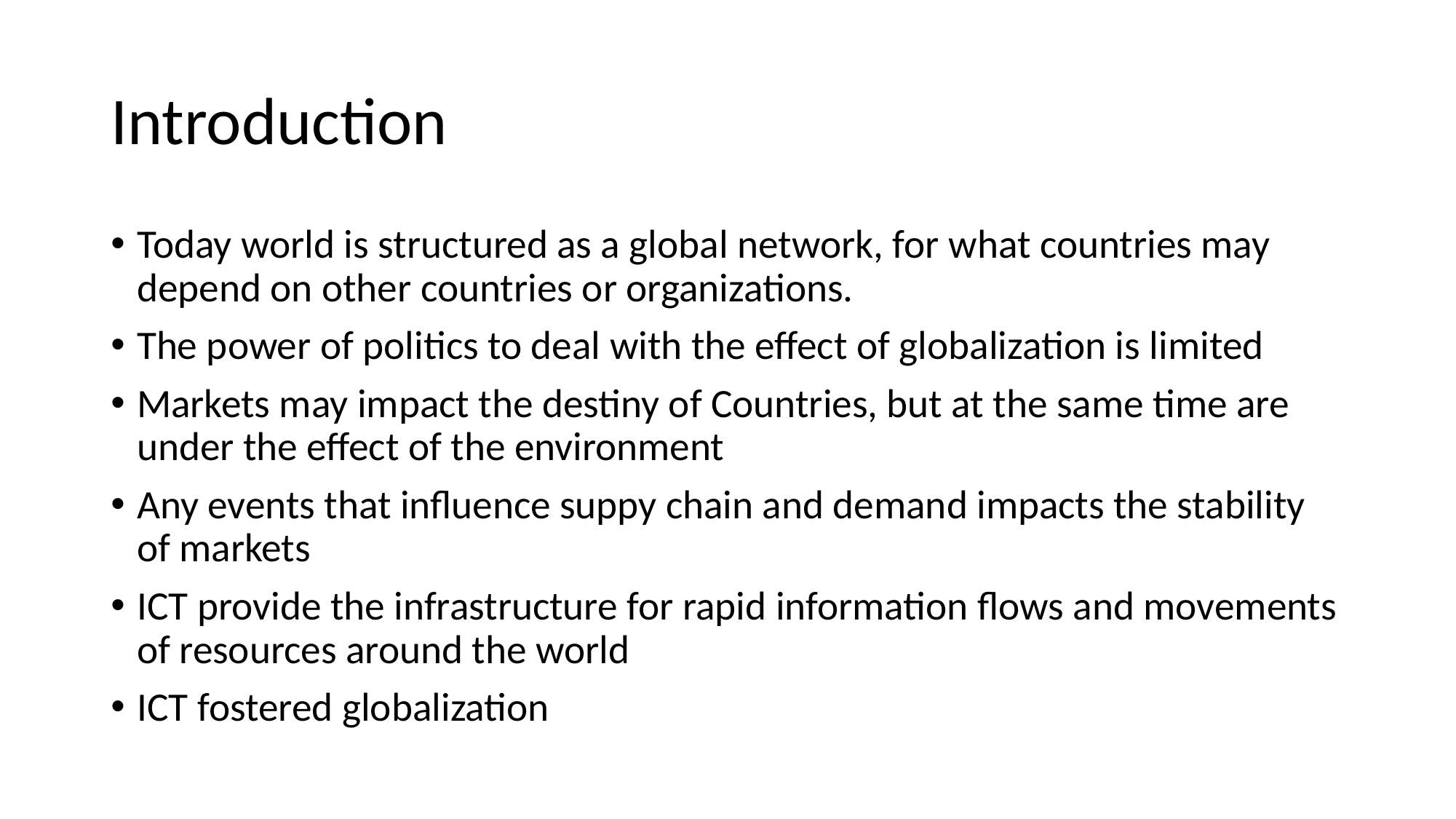

# Introduction
Today world is structured as a global network, for what countries may depend on other countries or organizations.
The power of politics to deal with the effect of globalization is limited
Markets may impact the destiny of Countries, but at the same time are under the effect of the environment
Any events that influence suppy chain and demand impacts the stability of markets
ICT provide the infrastructure for rapid information flows and movements of resources around the world
ICT fostered globalization